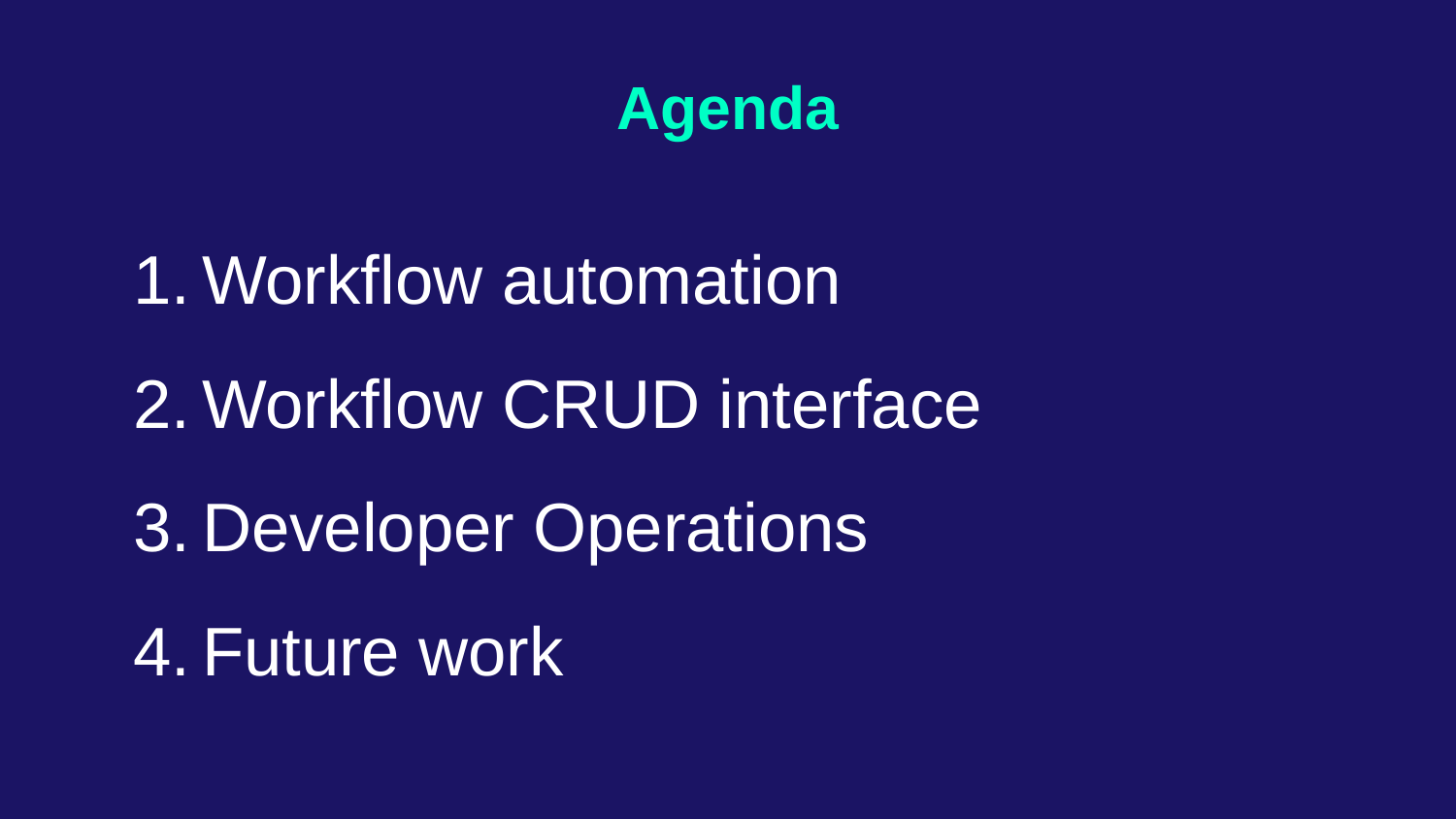

# Agenda
Workflow automation
Workflow CRUD interface
Developer Operations
Future work